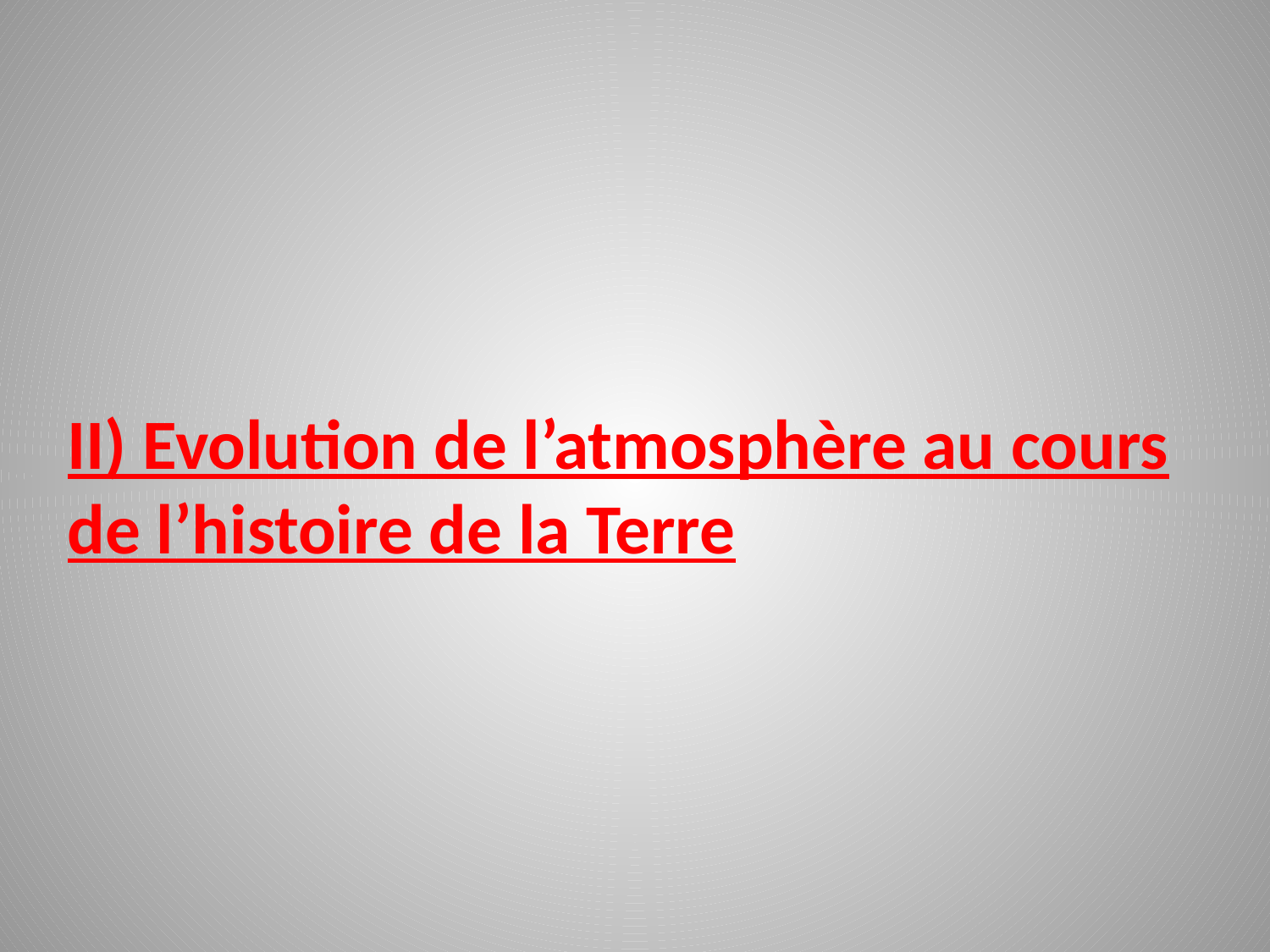

#
II) Evolution de l’atmosphère au cours de l’histoire de la Terre